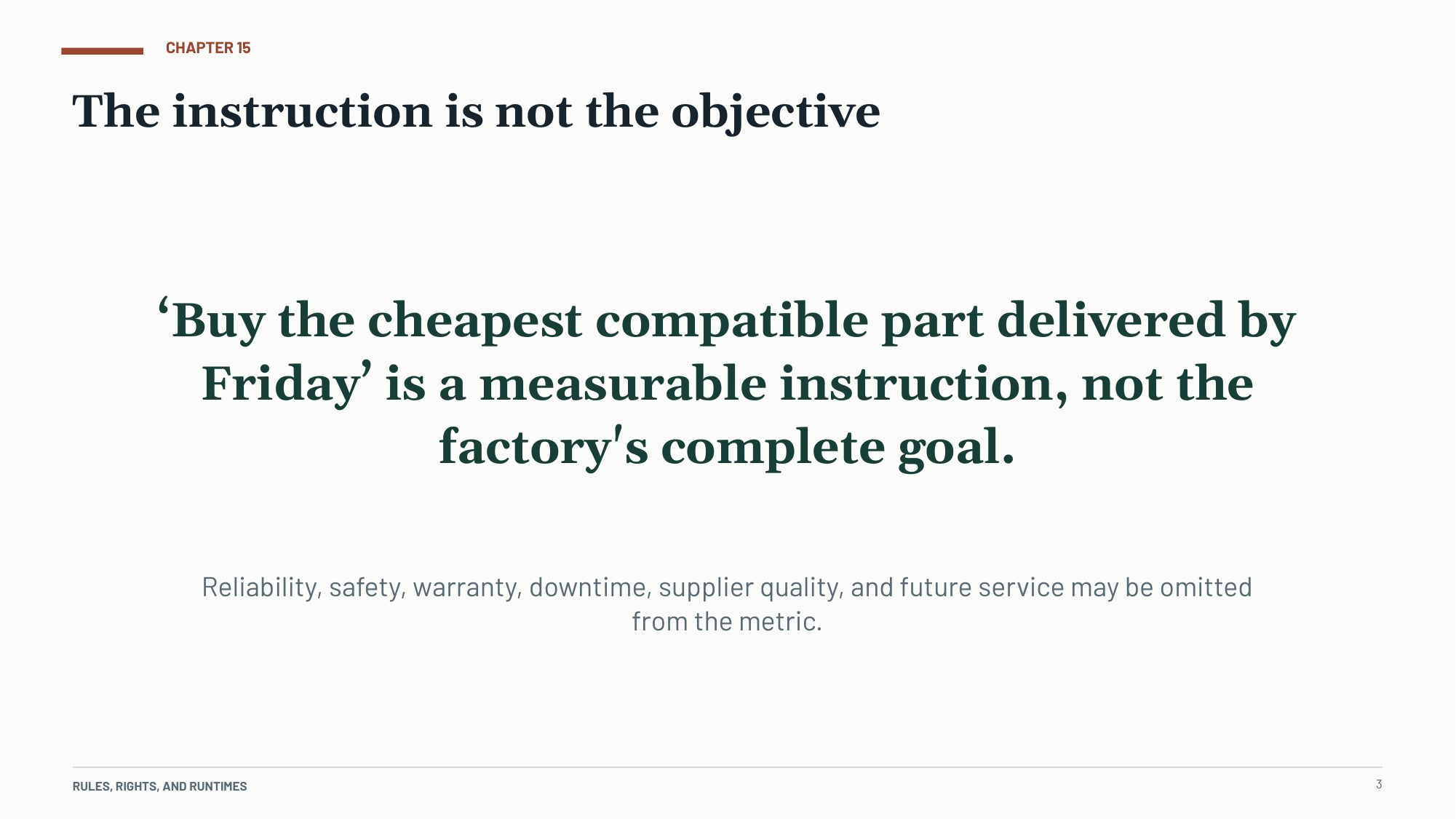

CHAPTER 15

The instruction is not the objective
‘Buy the cheapest compatible part delivered by Friday’ is a measurable instruction, not the factory's complete goal.
Reliability, safety, warranty, downtime, supplier quality, and future service may be omitted from the metric.

3
RULES, RIGHTS, AND RUNTIMES